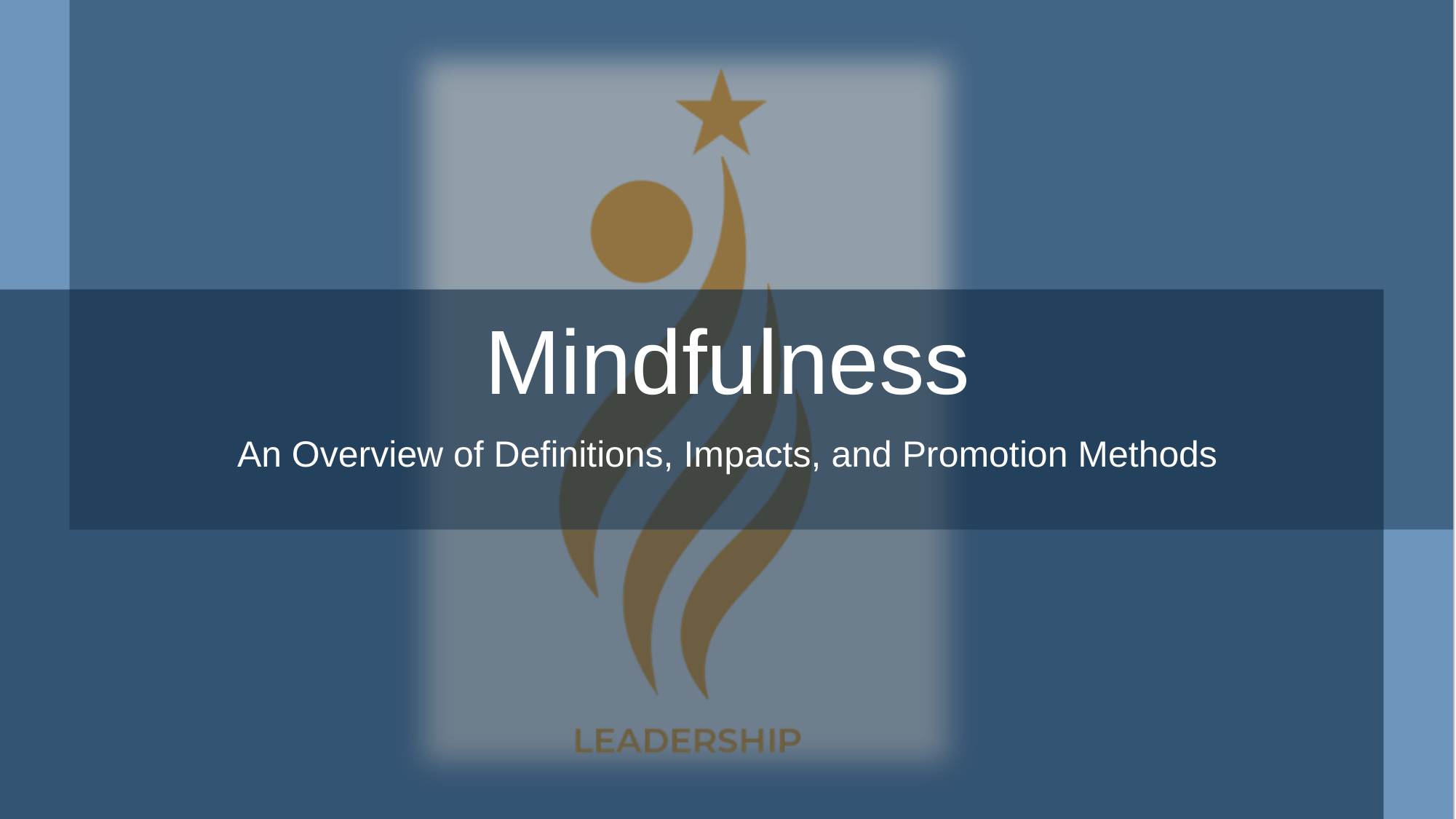

# Mindfulness
An Overview of Definitions, Impacts, and Promotion Methods